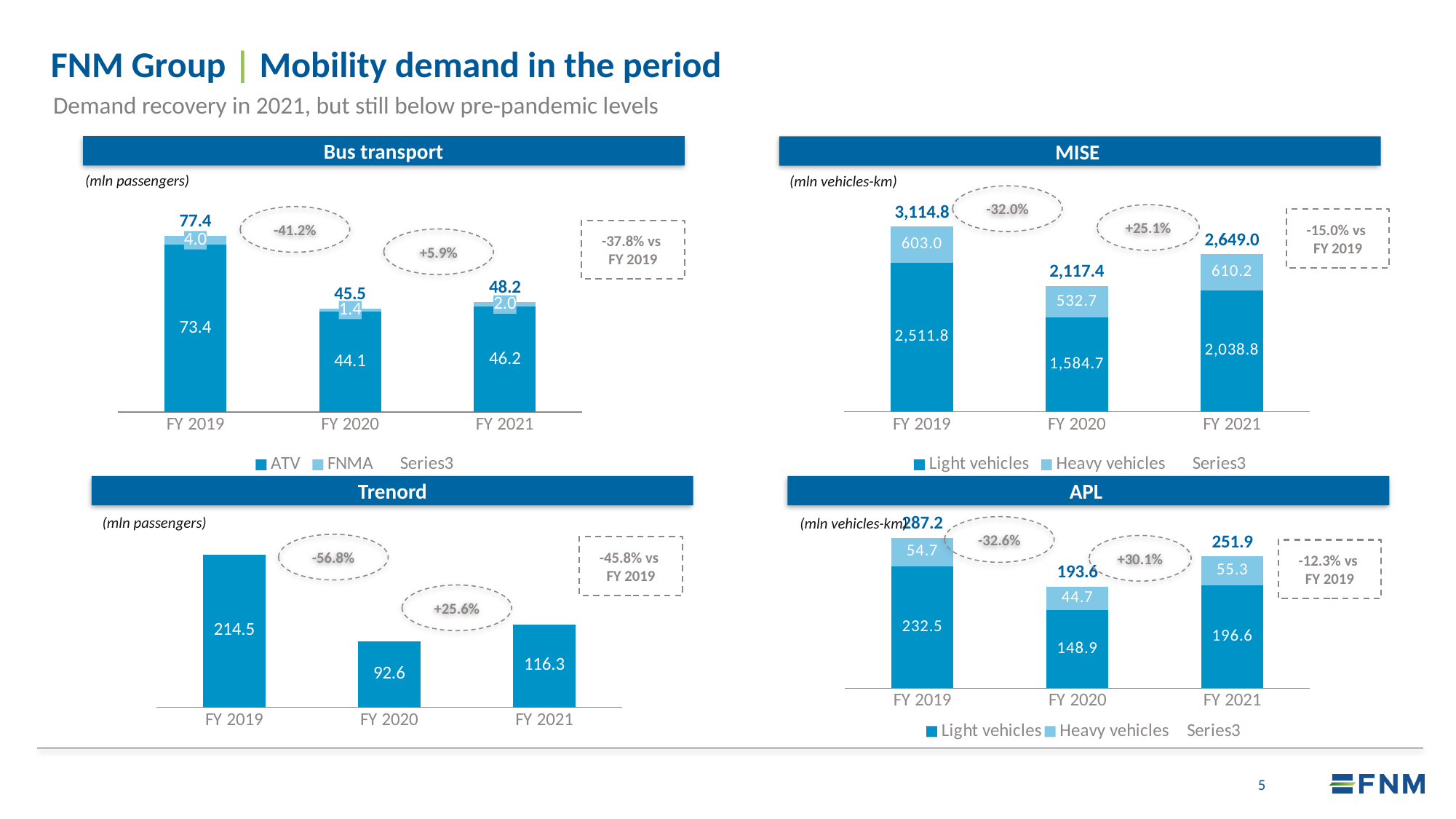

FNM Group | Mobility demand in the period
Demand recovery in 2021, but still below pre-pandemic levels
Bus transport
MISE
(mln passengers)
(mln vehicles-km)
-32.0%

### Chart

| Category | Light vehicles | Heavy vehicles |  |
|---|---|---|---|
| FY 2019 | 2511.8 | 603.0 | 3114.8 |
| FY 2020 | 1584.7 | 532.7 | 2117.4 |
| FY 2021 | 2038.8 | 610.2 | 2649.0 |

### Chart

| Category | ATV | FNMA |  |
|---|---|---|---|
| FY 2019 | 73.4 | 4.0 | 77.4 |
| FY 2020 | 44.1 | 1.4 | 45.5 |
| FY 2021 | 46.2 | 2.0 | 48.2 |
+25.1%
-41.2%
-15.0% vs
FY 2019
-37.8% vs
FY 2019
+5.9%
APL
Trenord

### Chart

| Category | Light vehicles | Heavy vehicles |  |
|---|---|---|---|
| FY 2019 | 232.5 | 54.7 | 287.2 |
| FY 2020 | 148.9 | 44.7 | 193.60000000000002 |
| FY 2021 | 196.6 | 55.3 | 251.89999999999998 |
(mln passengers)
(mln vehicles-km)

### Chart

| Category |  | Trenord |  |
|---|---|---|---|
| FY 2019 | None | 214.5 | None |
| FY 2020 | None | 92.6 | None |
| FY 2021 | None | 116.3 | None |
-32.6%
-56.8%
+30.1%
-45.8% vs
FY 2019
-12.3% vs
FY 2019
+25.6%
5